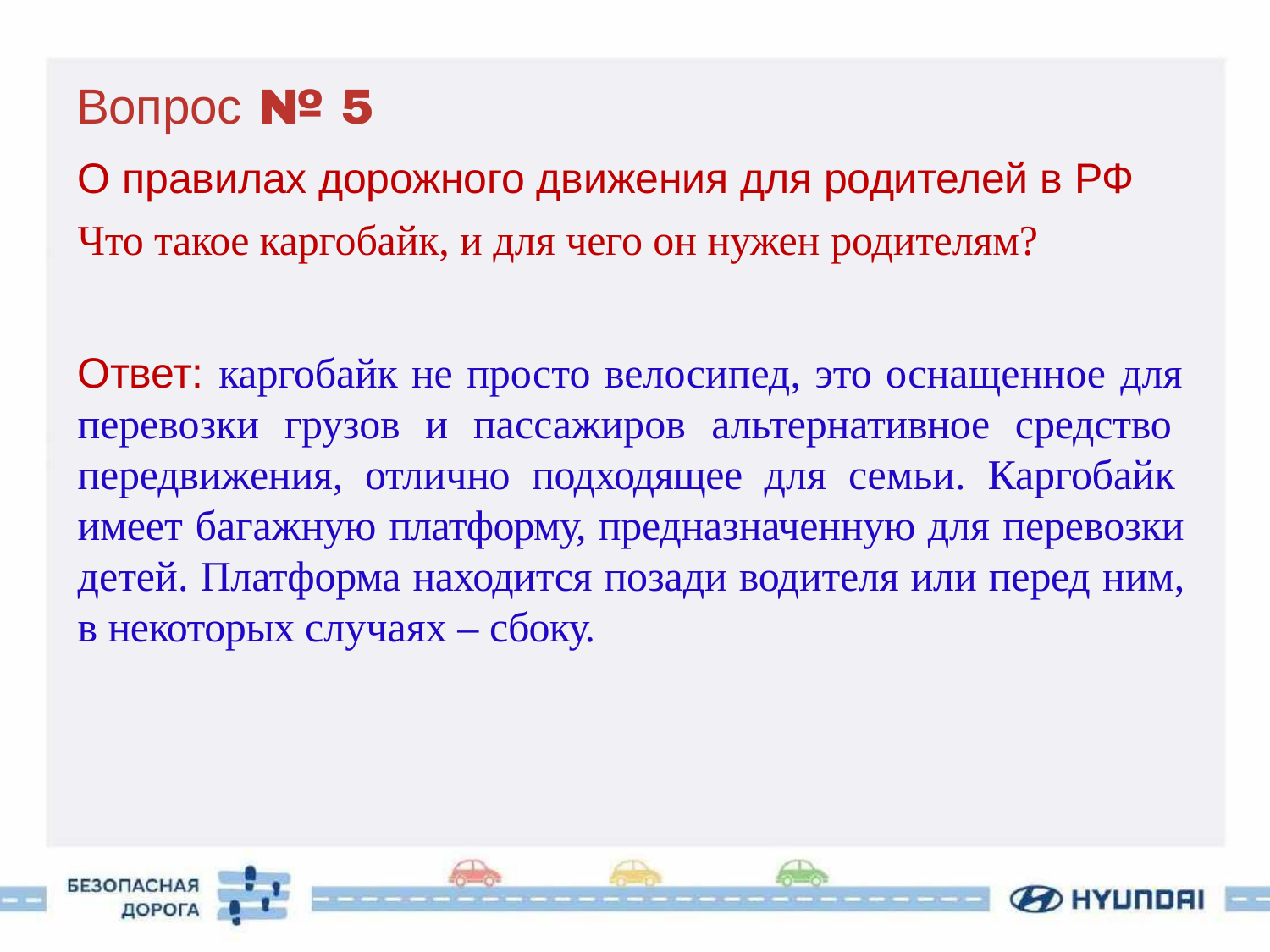

# Вопрос № 5
О правилах дорожного движения для родителей в РФ
Что такое каргобайк, и для чего он нужен родителям?

Ответ: каргобайк не просто велосипед, это оснащенное для  перевозки грузов и пассажиров альтернативное средство  передвижения, отлично подходящее для семьи. Каргобайк  имеет багажную платформу, предназначенную для перевозки  детей. Платформа находится позади водителя или перед ним,  в некоторых случаях – сбоку.